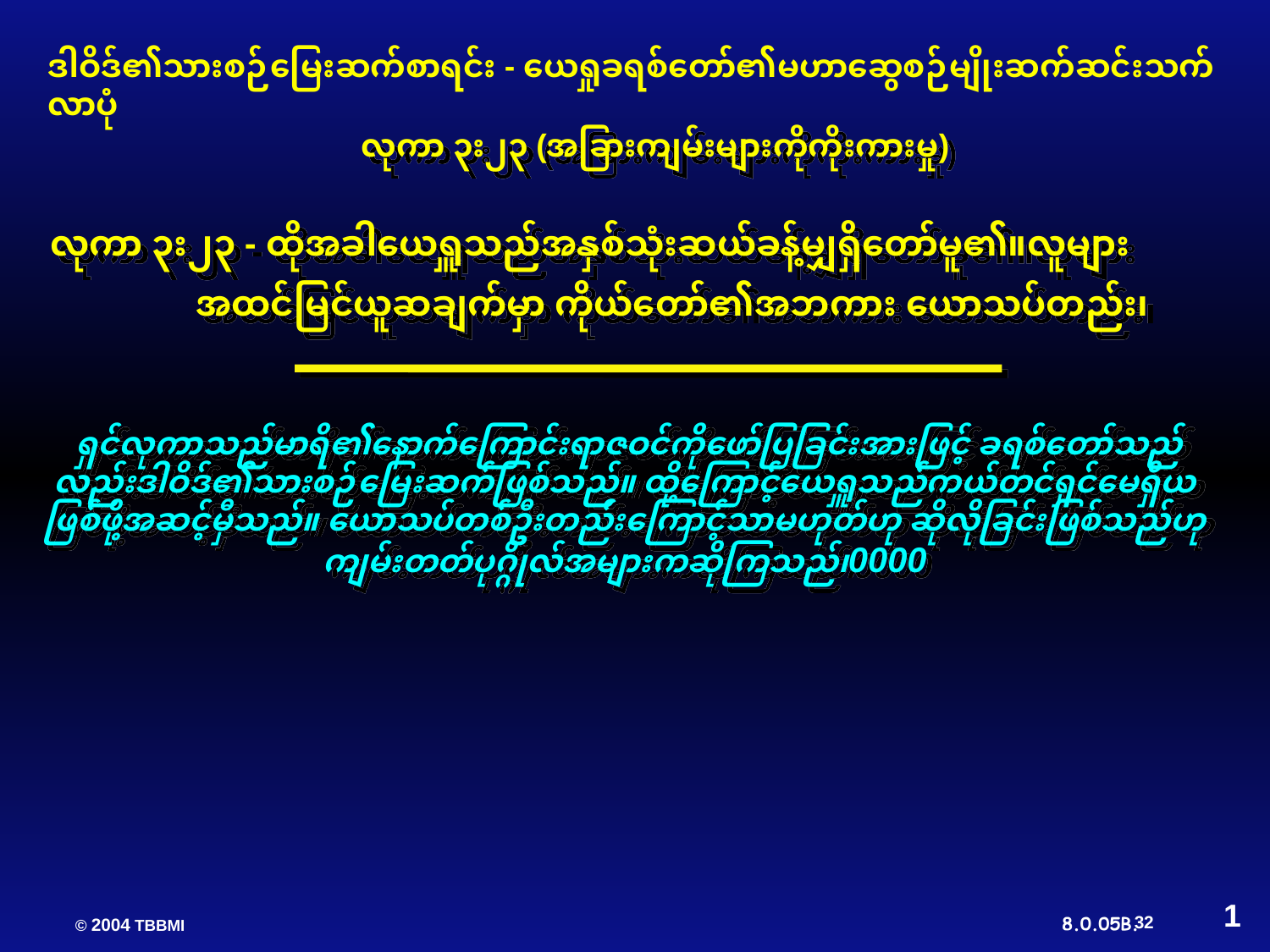

ဒါဝိဒ်၏သားစဉ်မြေးဆက်စာရင်း - ယေရှုခရစ်တော်၏မဟာဆွေစဉ်မျိုးဆက်ဆင်းသက်လာပုံ
 လုကာ ၃း၂၃ (အခြားကျမ်းများကိုကိုးကားမှု)
 လုကာ ၃း၂၃ - ထိုအခါယေရှူသည်အနှစ်သုံးဆယ်ခန့်မျှရှိတော်မူ၏။လူများ
                 အထင်မြင်ယူဆချက်မှာ ကိုယ်တော်၏အဘကား ယောသပ်တည်း၊

 ရှင်လုကာသည်မာရိ၏နောက်ကြောင်းရာဇဝင်ကိုဖော်ပြခြင်းအားဖြင့် ခရစ်တော်သည်လည်းဒါဝိဒ်၏သားစဉ်မြေးဆက်ဖြစ်သည်။ ထို့ကြောင့်ယေရှူသည်ကယ်တင်ရှင်မေရှိယဖြစ်ဖို့အဆင့်မှီသည်။ ယောသပ်တစ်ဦးတည်းကြောင့်သာမဟုတ်ဟု ဆိုလိုခြင်းဖြစ်သည်ဟုကျမ်းတတ်ပုဂ္ဂိုလ်အများကဆိုကြသည်၊0000

1

32